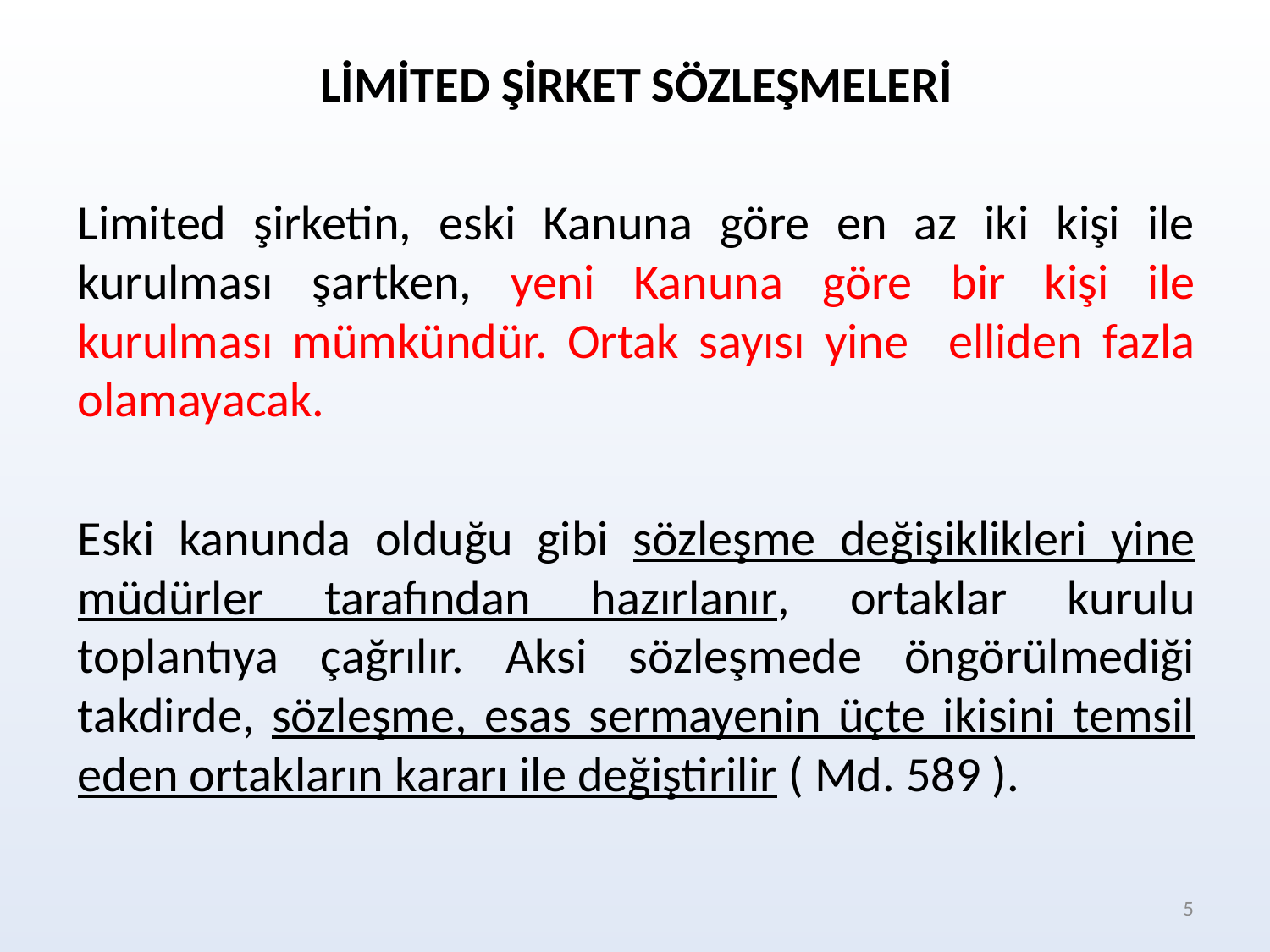

LİMİTED ŞİRKET SÖZLEŞMELERİ

Limited şirketin, eski Kanuna göre en az iki kişi ile kurulması şartken, yeni Kanuna göre bir kişi ile kurulması mümkündür. Ortak sayısı yine  elliden fazla olamayacak.

Eski kanunda olduğu gibi sözleşme değişiklikleri yine müdürler tarafından hazırlanır, ortaklar kurulu toplantıya çağrılır. Aksi sözleşmede öngörülmediği takdirde, sözleşme, esas sermayenin üçte ikisini temsil eden ortakların kararı ile değiştirilir ( Md. 589 ).

5